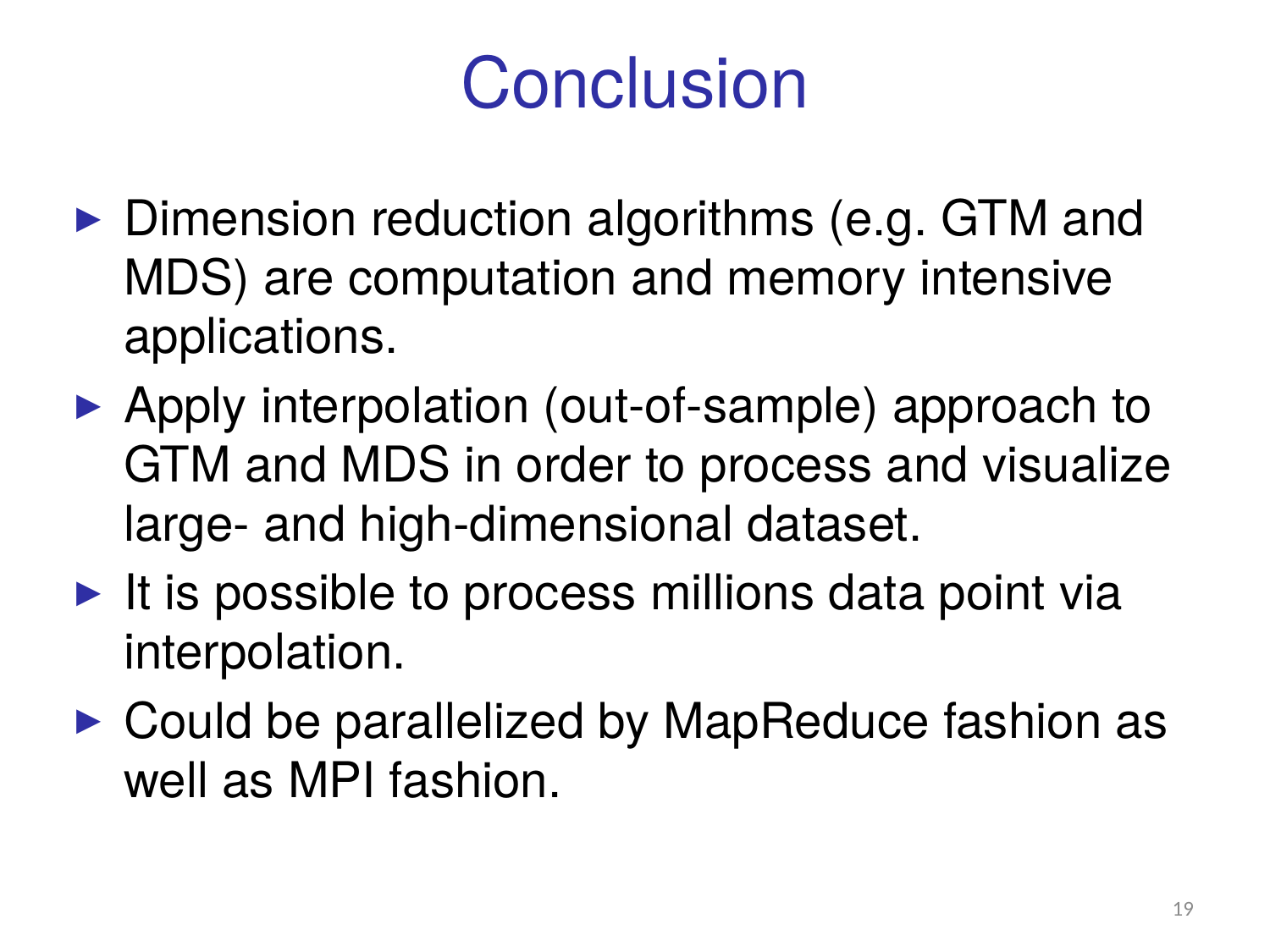

# Conclusion
Dimension reduction algorithms (e.g. GTM and MDS) are computation and memory intensive applications.
Apply interpolation (out-of-sample) approach to GTM and MDS in order to process and visualize large- and high-dimensional dataset.
It is possible to process millions data point via interpolation.
Could be parallelized by MapReduce fashion as well as MPI fashion.
19